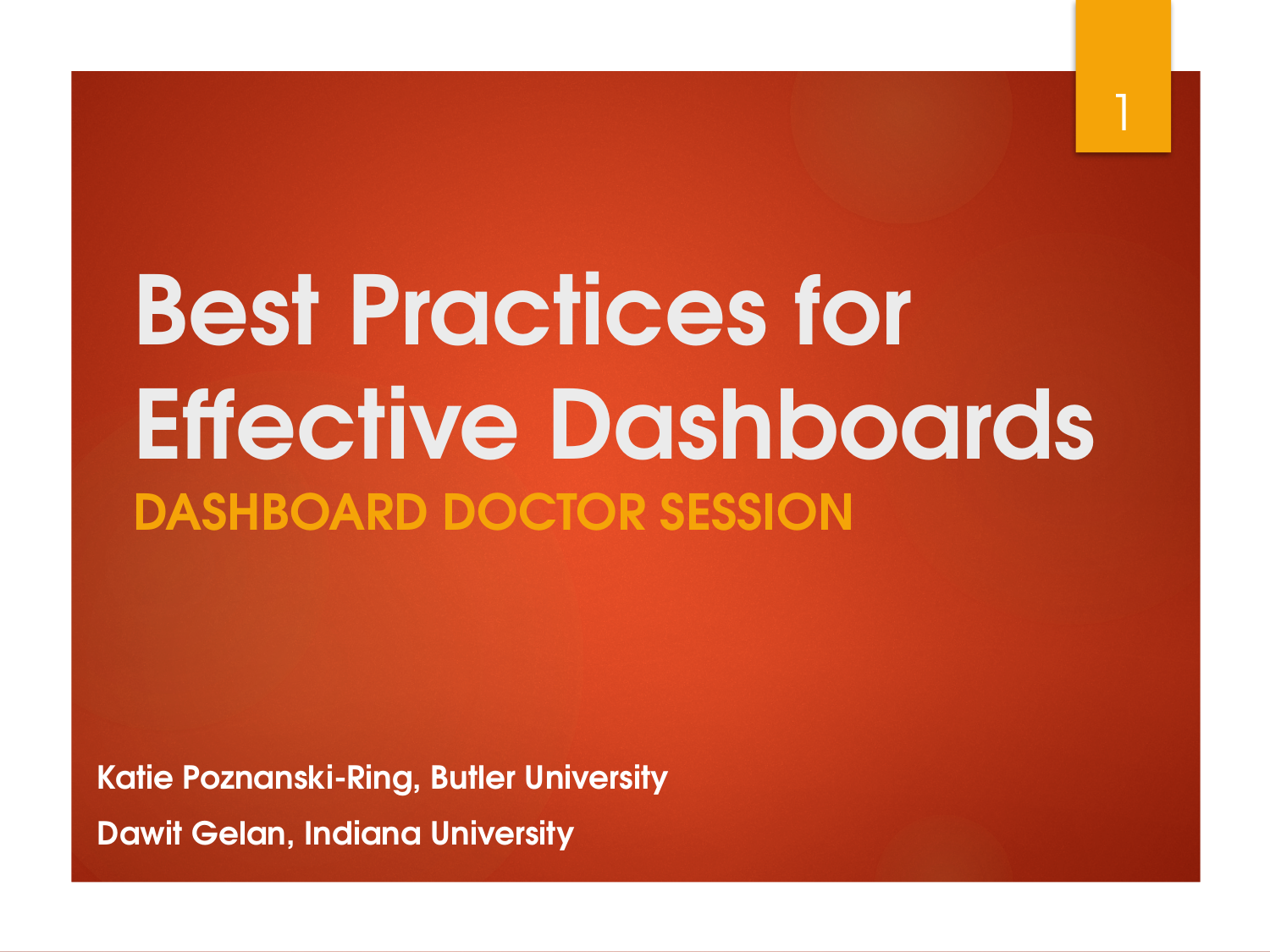

1
# Best Practices for Effective Dashboards
Dashboard Doctor Session
Katie Poznanski-Ring, Butler University
Dawit Gelan, Indiana University